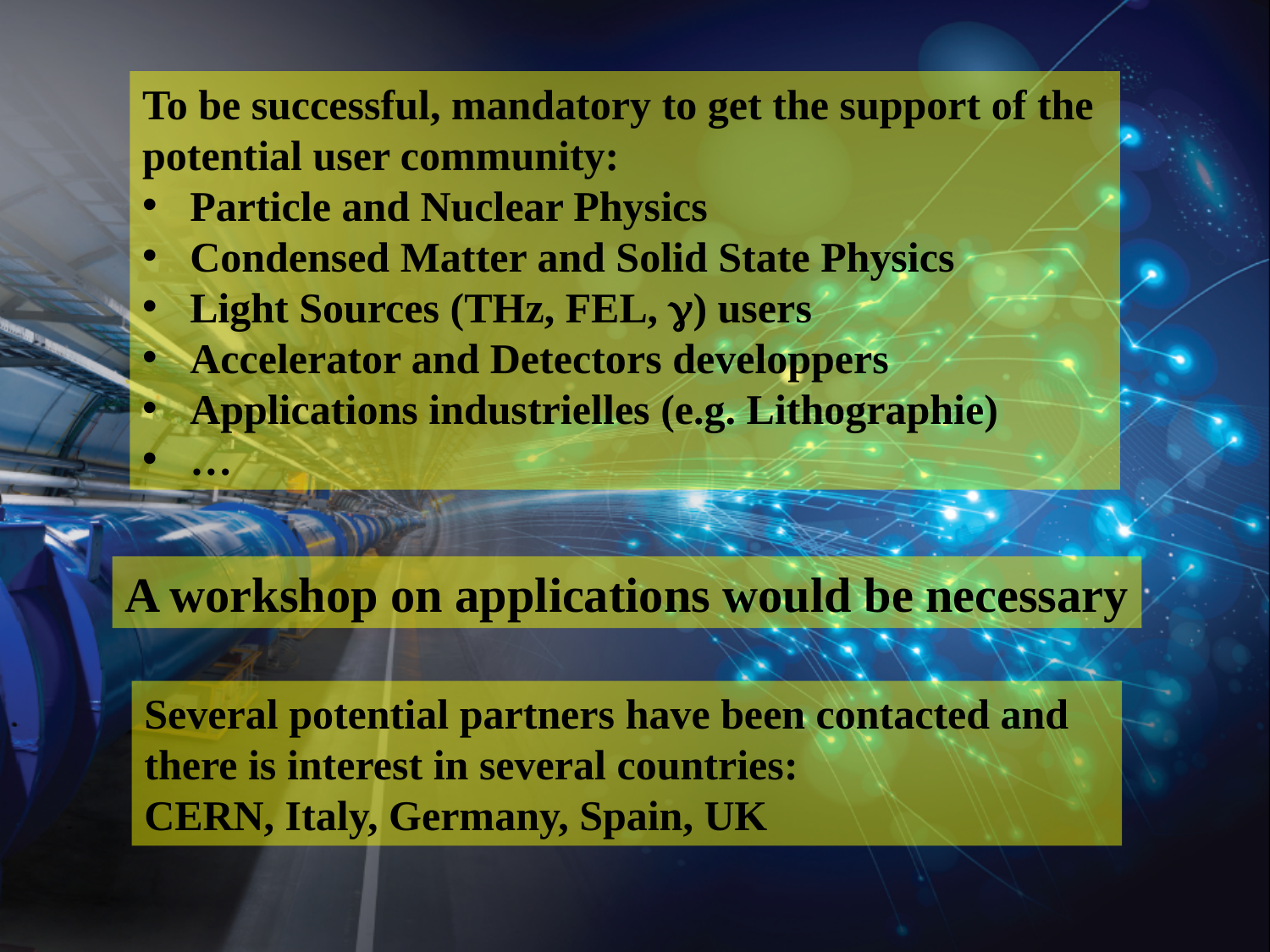

To be successful, mandatory to get the support of the potential user community:
Particle and Nuclear Physics
Condensed Matter and Solid State Physics
Light Sources (THz, FEL, γ) users
Accelerator and Detectors developpers
Applications industrielles (e.g. Lithographie)
…
A workshop on applications would be necessary
Several potential partners have been contacted and there is interest in several countries:
CERN, Italy, Germany, Spain, UK